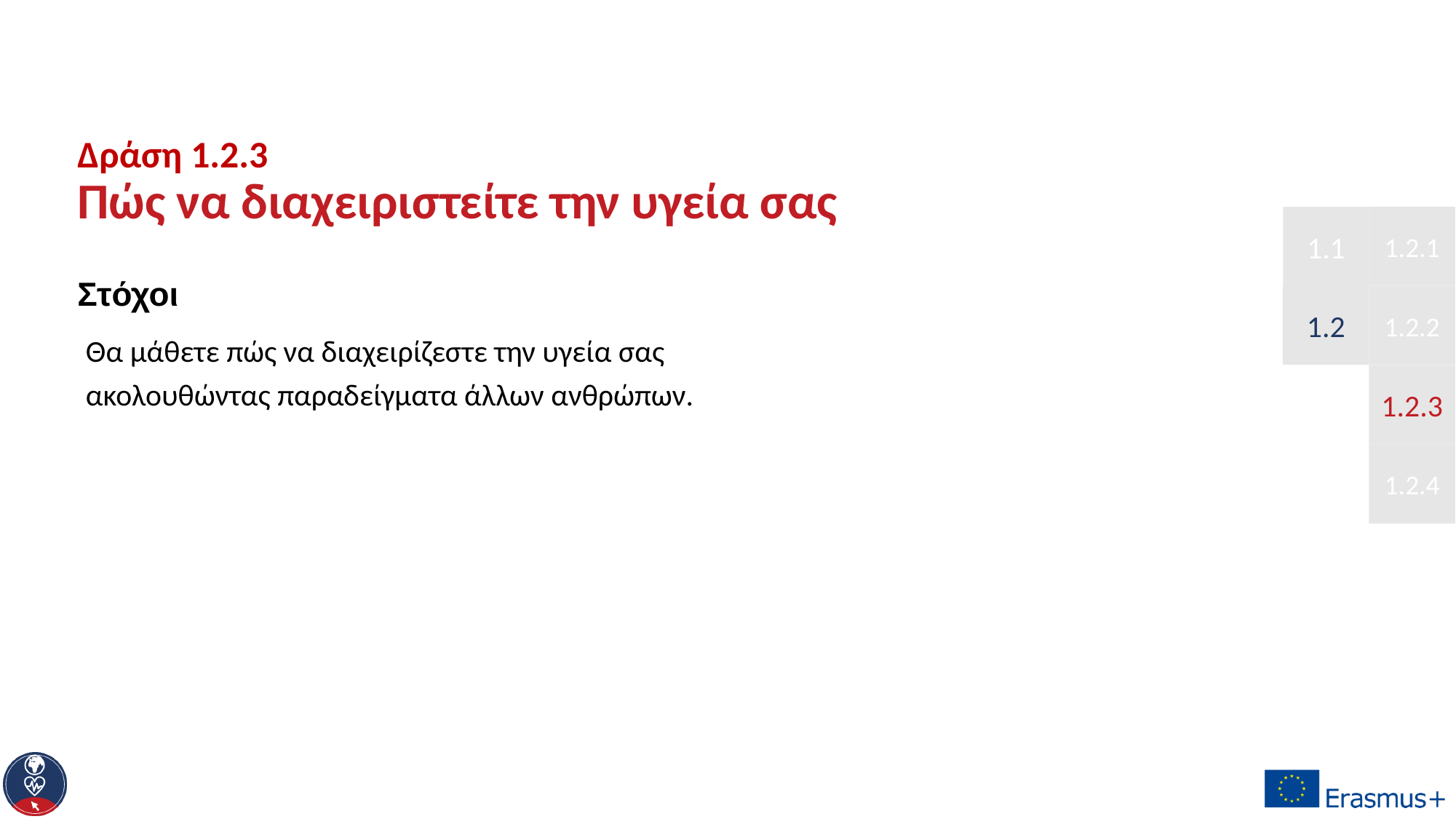

# Δράση 1.2.3
Πώς να διαχειριστείτε την υγεία σας
1.2.1
1.1
Στόχοι
1.2
1.2.2
Θα μάθετε πώς να διαχειρίζεστε την υγεία σας ακολουθώντας παραδείγματα άλλων ανθρώπων.

1.2.3
1.2.4